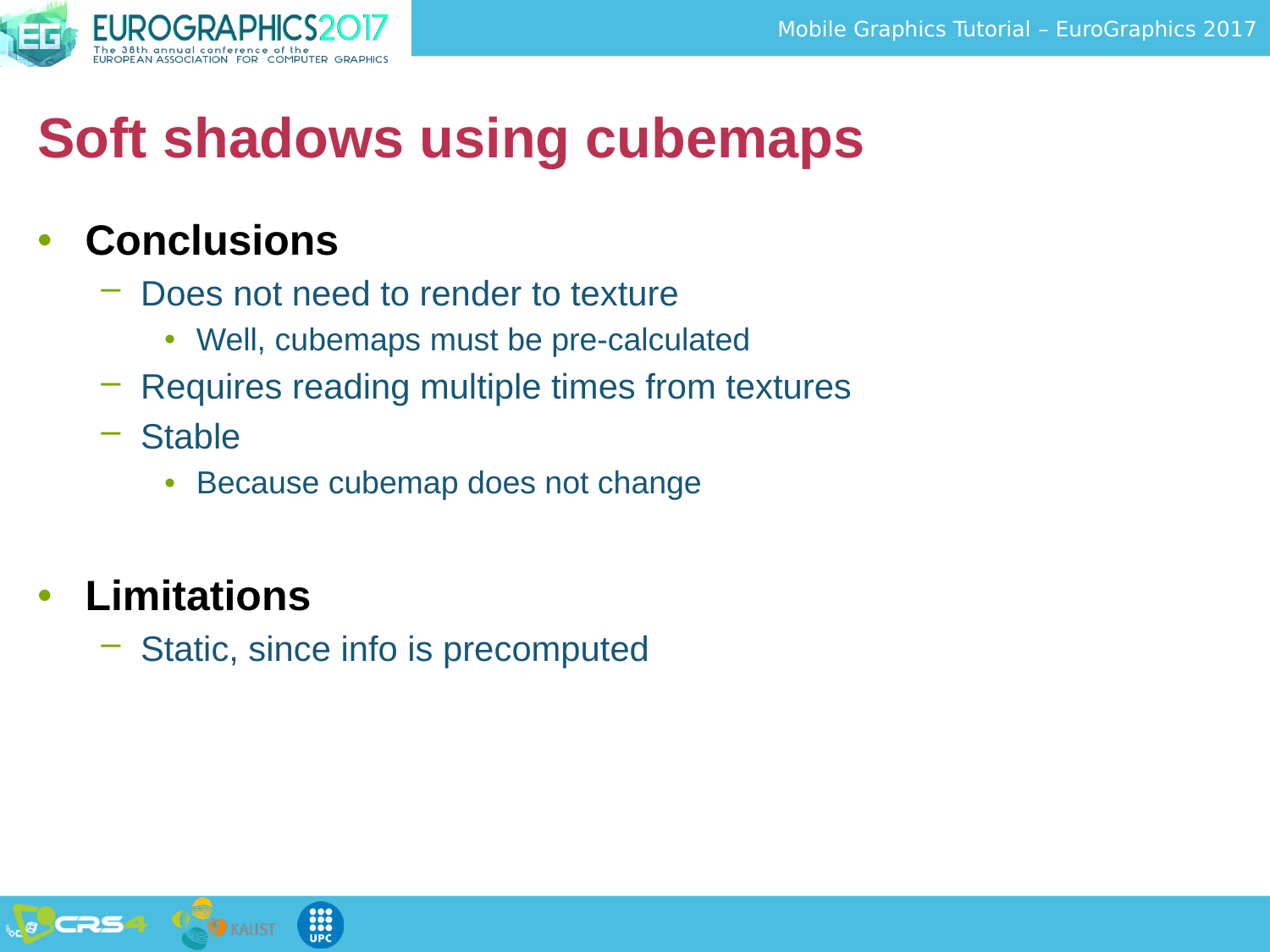

# Soft shadows using cubemaps
Conclusions
Does not need to render to texture
Well, cubemaps must be pre-calculated
Requires reading multiple times from textures
Stable
Because cubemap does not change

Limitations
Static, since info is precomputed